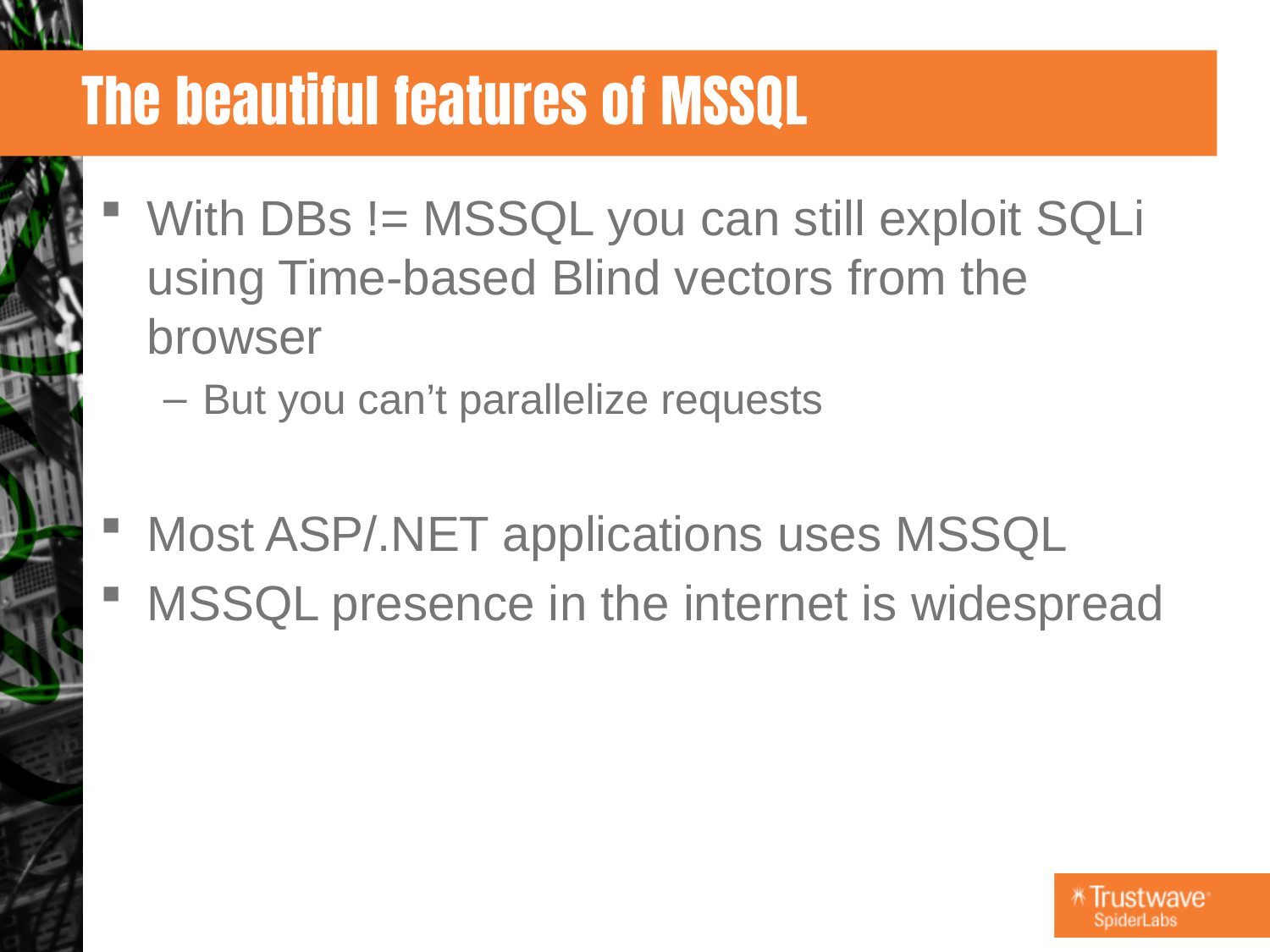

# The beautiful features of MSSQL
With DBs != MSSQL you can still exploit SQLi using Time-based Blind vectors from the browser
But you can’t parallelize requests

Most ASP/.NET applications uses MSSQL
MSSQL presence in the internet is widespread